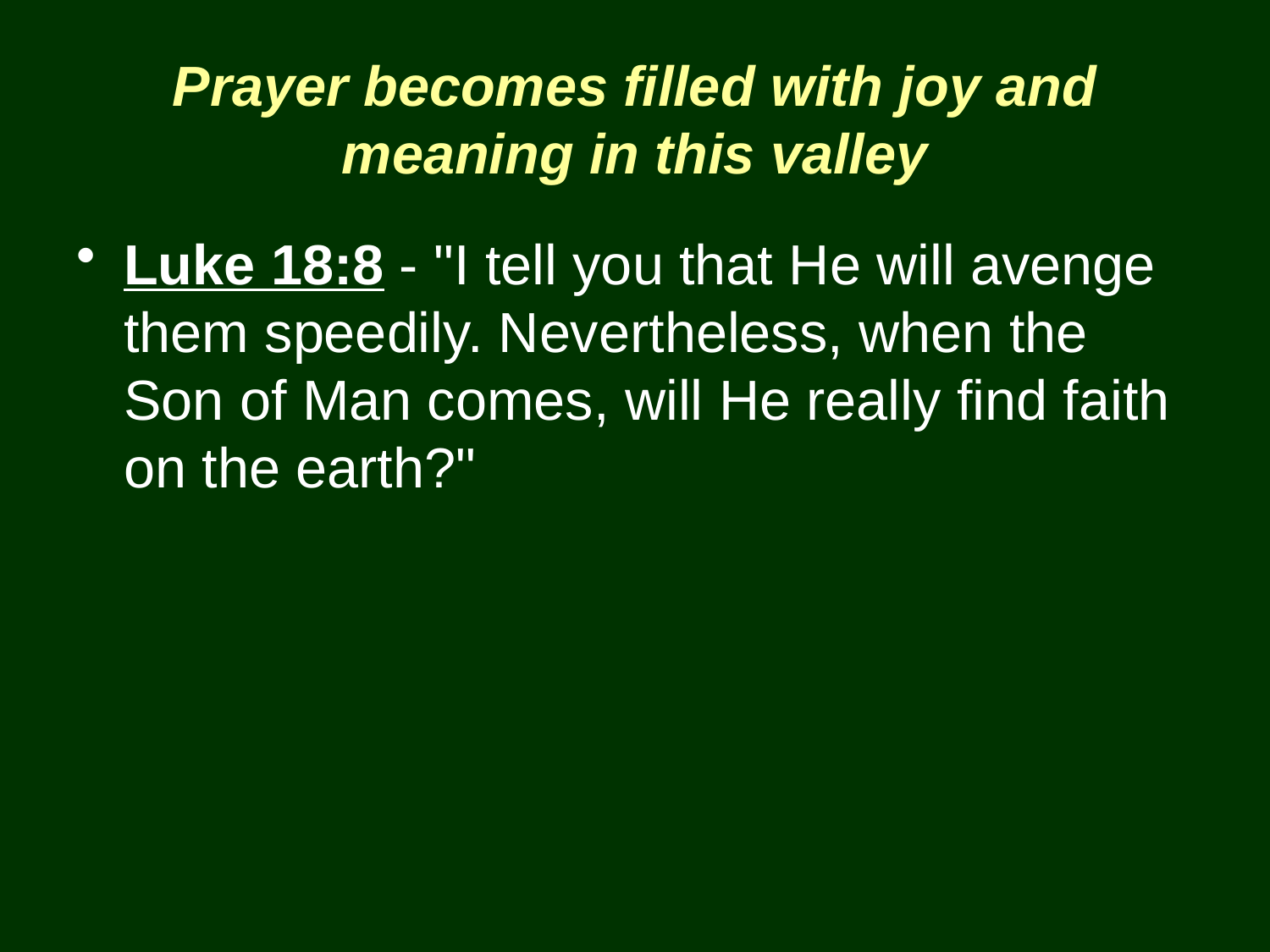

# Prayer becomes filled with joy and meaning in this valley
Luke 18:8 - "I tell you that He will avenge them speedily. Nevertheless, when the Son of Man comes, will He really find faith on the earth?"